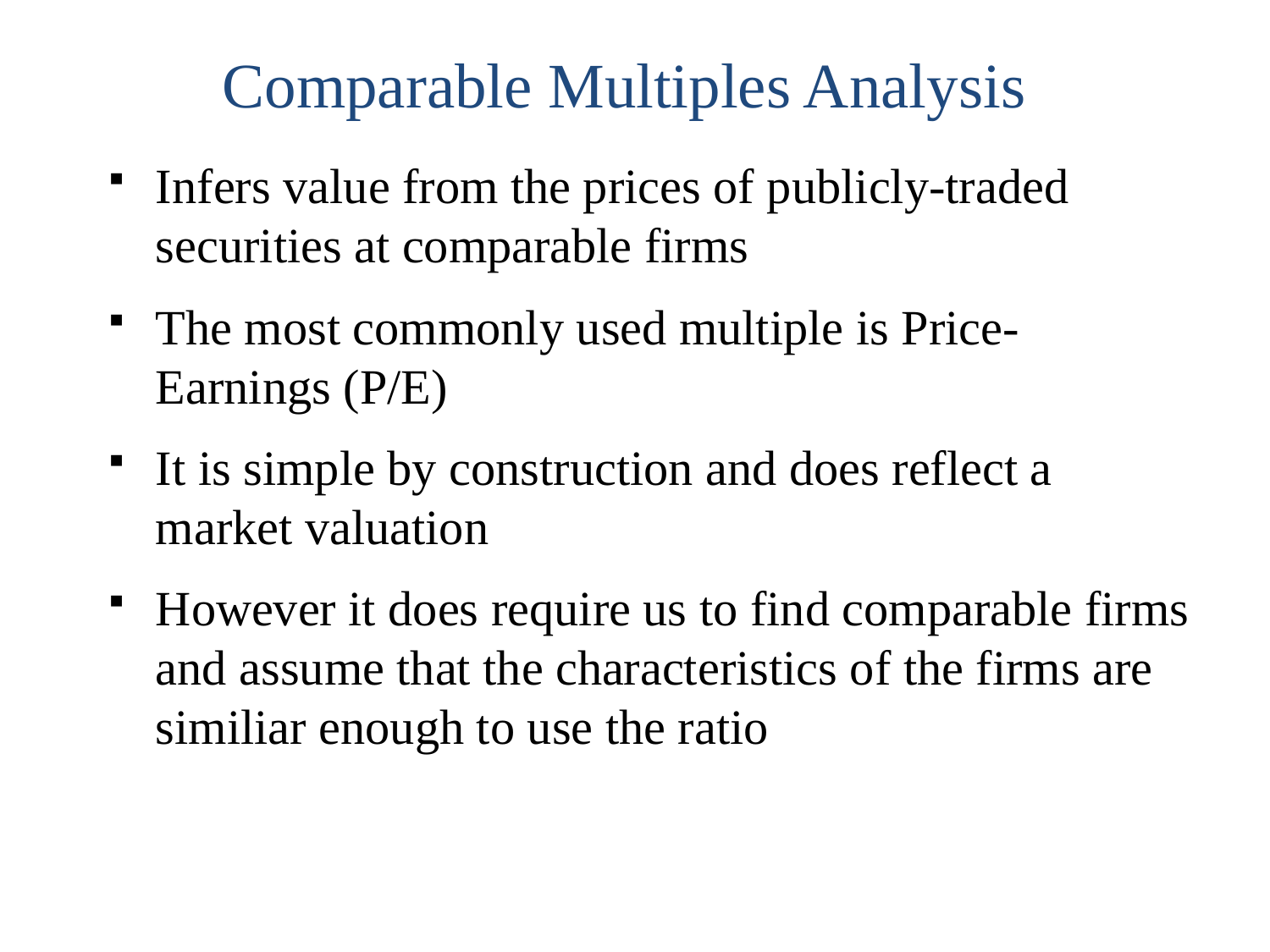

Comparable Multiples Analysis
Infers value from the prices of publicly-traded securities at comparable firms
The most commonly used multiple is Price-Earnings (P/E)
It is simple by construction and does reflect a market valuation
However it does require us to find comparable firms and assume that the characteristics of the firms are similiar enough to use the ratio